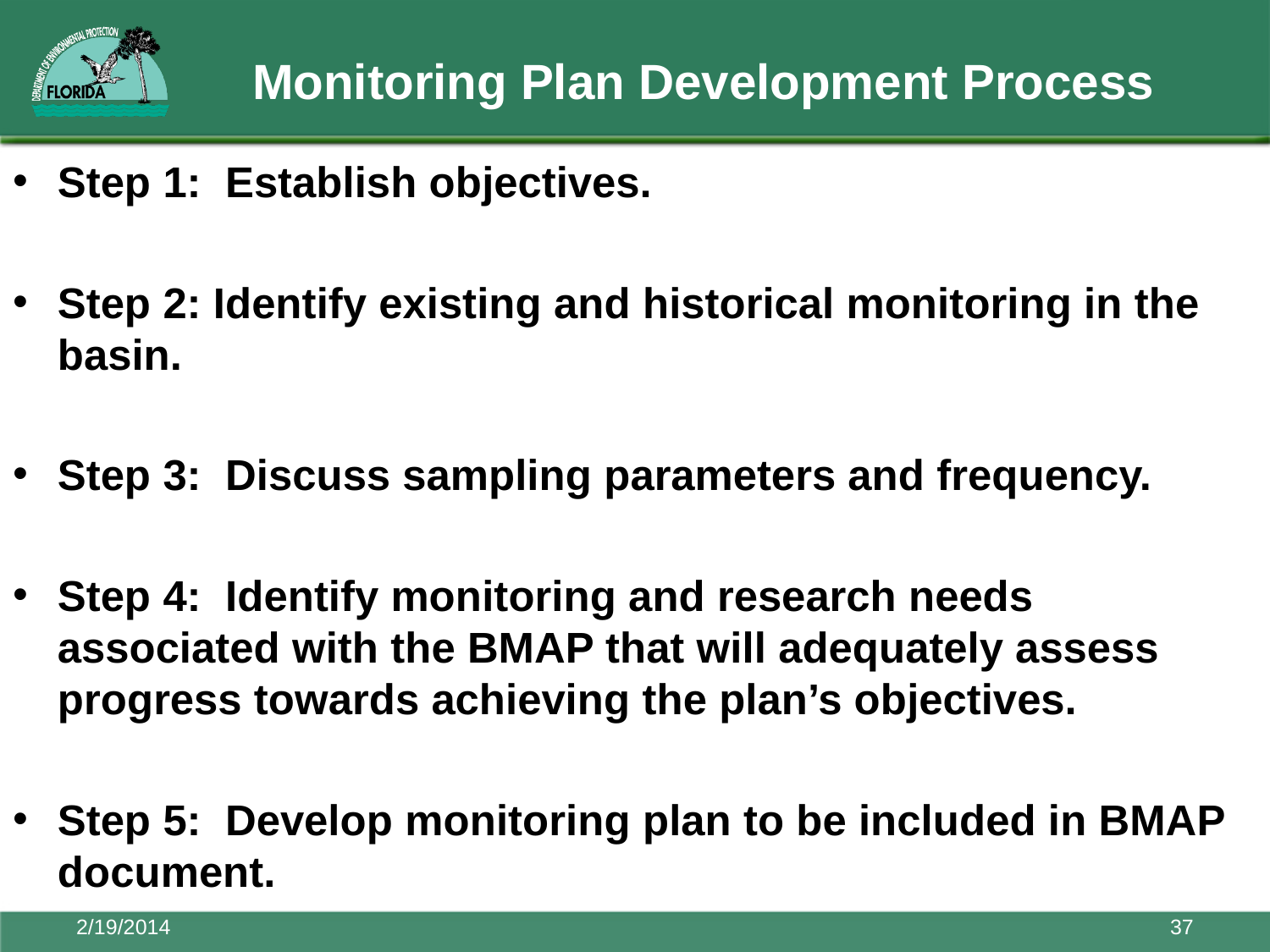

# Monitoring Plan Development Process
Step 1:  Establish objectives.

Step 2: Identify existing and historical monitoring in the basin.

Step 3:  Discuss sampling parameters and frequency.

Step 4:  Identify monitoring and research needs associated with the BMAP that will adequately assess progress towards achieving the plan’s objectives.

Step 5:  Develop monitoring plan to be included in BMAP document.
2/19/2014
37